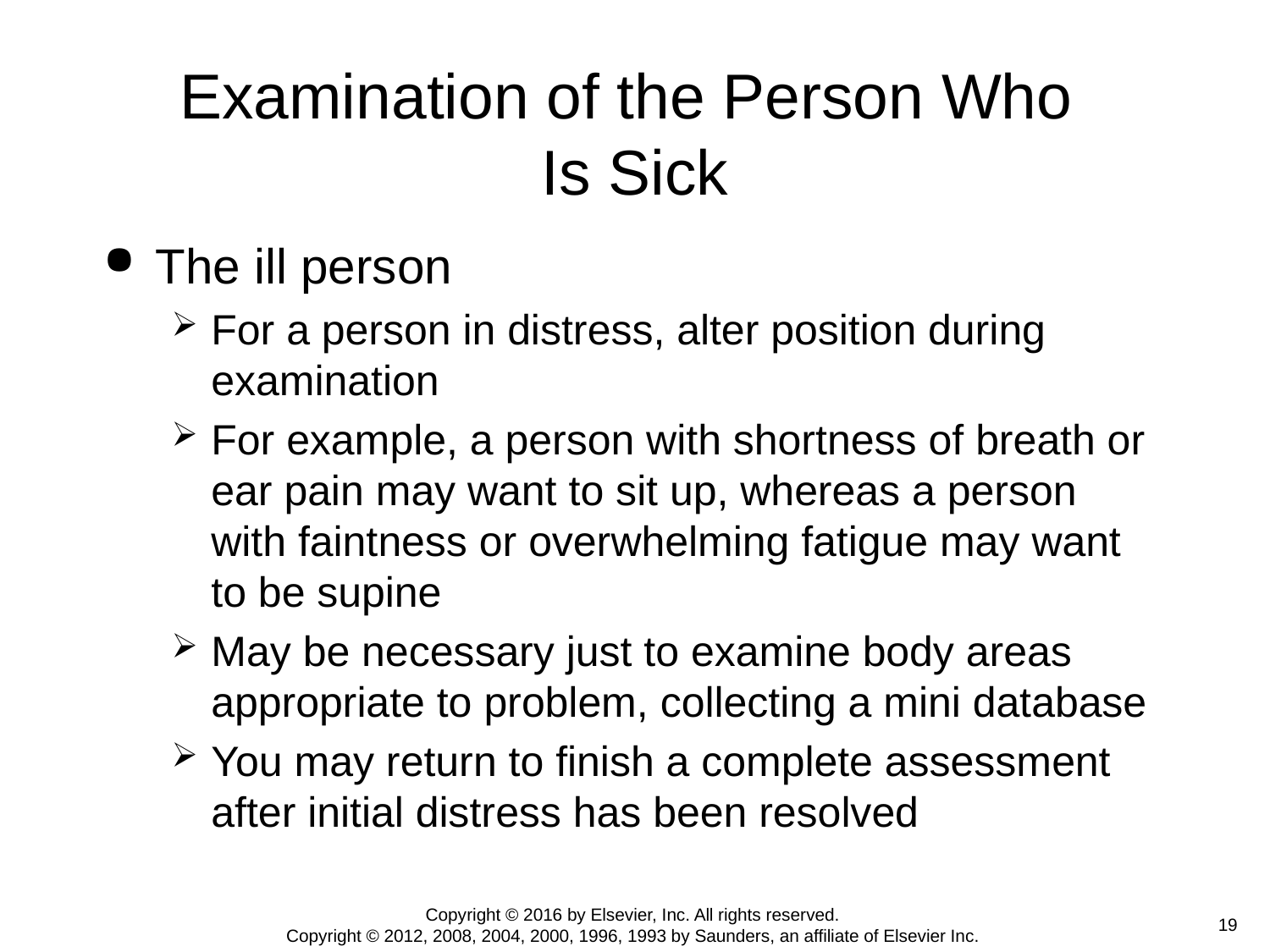

# Examination of the Person Who Is Sick
The ill person
For a person in distress, alter position during examination
For example, a person with shortness of breath or ear pain may want to sit up, whereas a person with faintness or overwhelming fatigue may want to be supine
May be necessary just to examine body areas appropriate to problem, collecting a mini database
You may return to finish a complete assessment after initial distress has been resolved

Copyright © 2016 by Elsevier, Inc. All rights reserved.
Copyright © 2012, 2008, 2004, 2000, 1996, 1993 by Saunders, an affiliate of Elsevier Inc.
 19